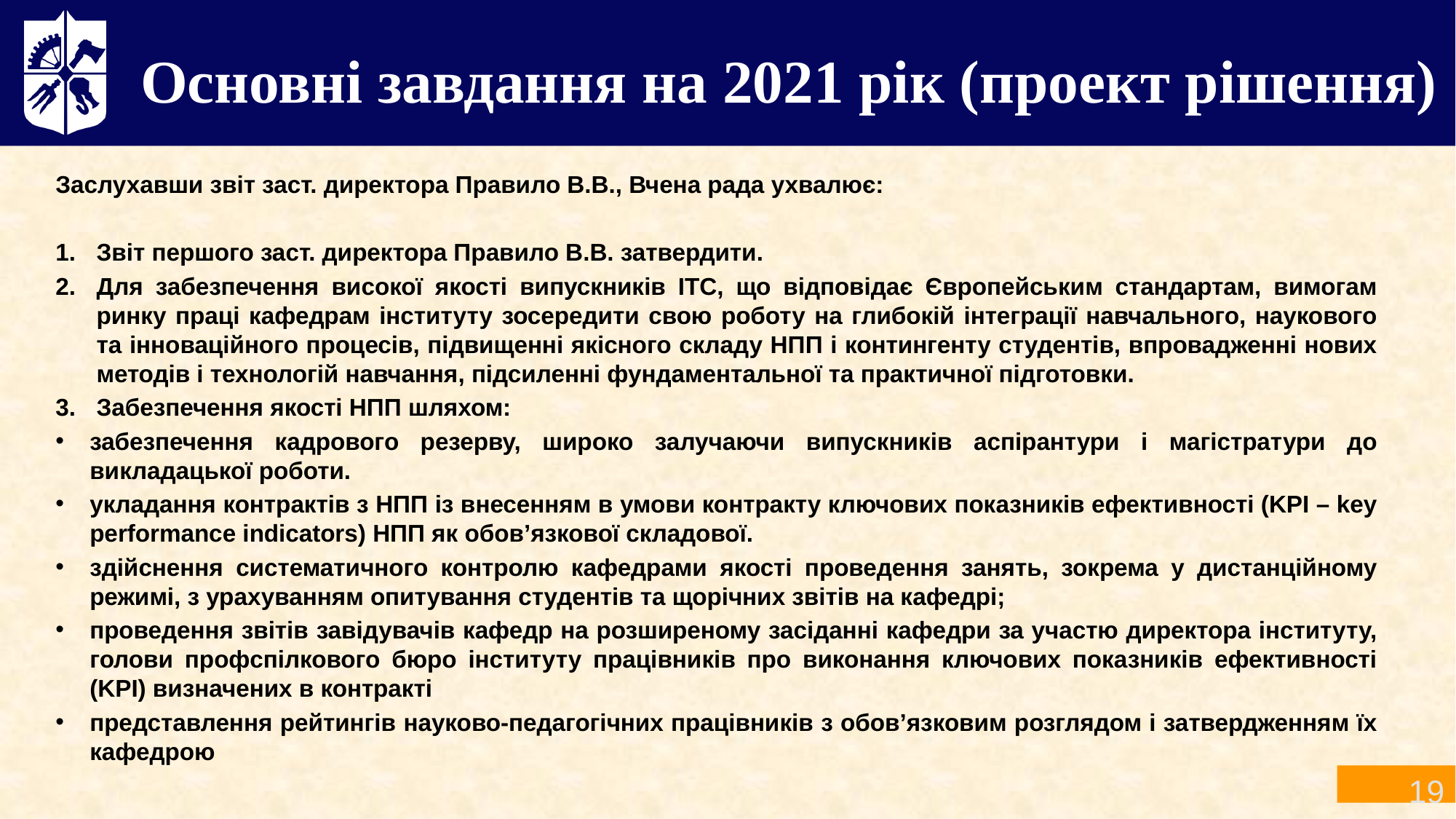

# Основні завдання на 2021 рік (проект рішення)

Заслухавши звіт заст. директора Правило В.В., Вчена рада ухвалює:

Звіт першого заст. директора Правило В.В. затвердити.
Для забезпечення високої якості випускників ІТС, що відповідає Європейським стандартам, вимогам ринку праці кафедрам інституту зосередити свою роботу на глибокій інтеграції навчального, наукового та інноваційного процесів, підвищенні якісного складу НПП і контингенту студентів, впровадженні нових методів і технологій навчання, підсиленні фундаментальної та практичної підготовки.
Забезпечення якості НПП шляхом:
забезпечення кадрового резерву, широко залучаючи випускників аспірантури і магістратури до викладацької роботи.
укладання контрактів з НПП із внесенням в умови контракту ключових показників ефективності (KPI – key performance indicators) НПП як обов’язкової складової.
здійснення систематичного контролю кафедрами якості проведення занять, зокрема у дистанційному режимі, з урахуванням опитування студентів та щорічних звітів на кафедрі;
проведення звітів завідувачів кафедр на розширеному засіданні кафедри за участю директора інституту, голови профспілкового бюро інституту працівників про виконання ключових показників ефективності (KPI) визначених в контракті
представлення рейтингів науково-педагогічних працівників з обов’язковим розглядом і затвердженням їх кафедрою
19